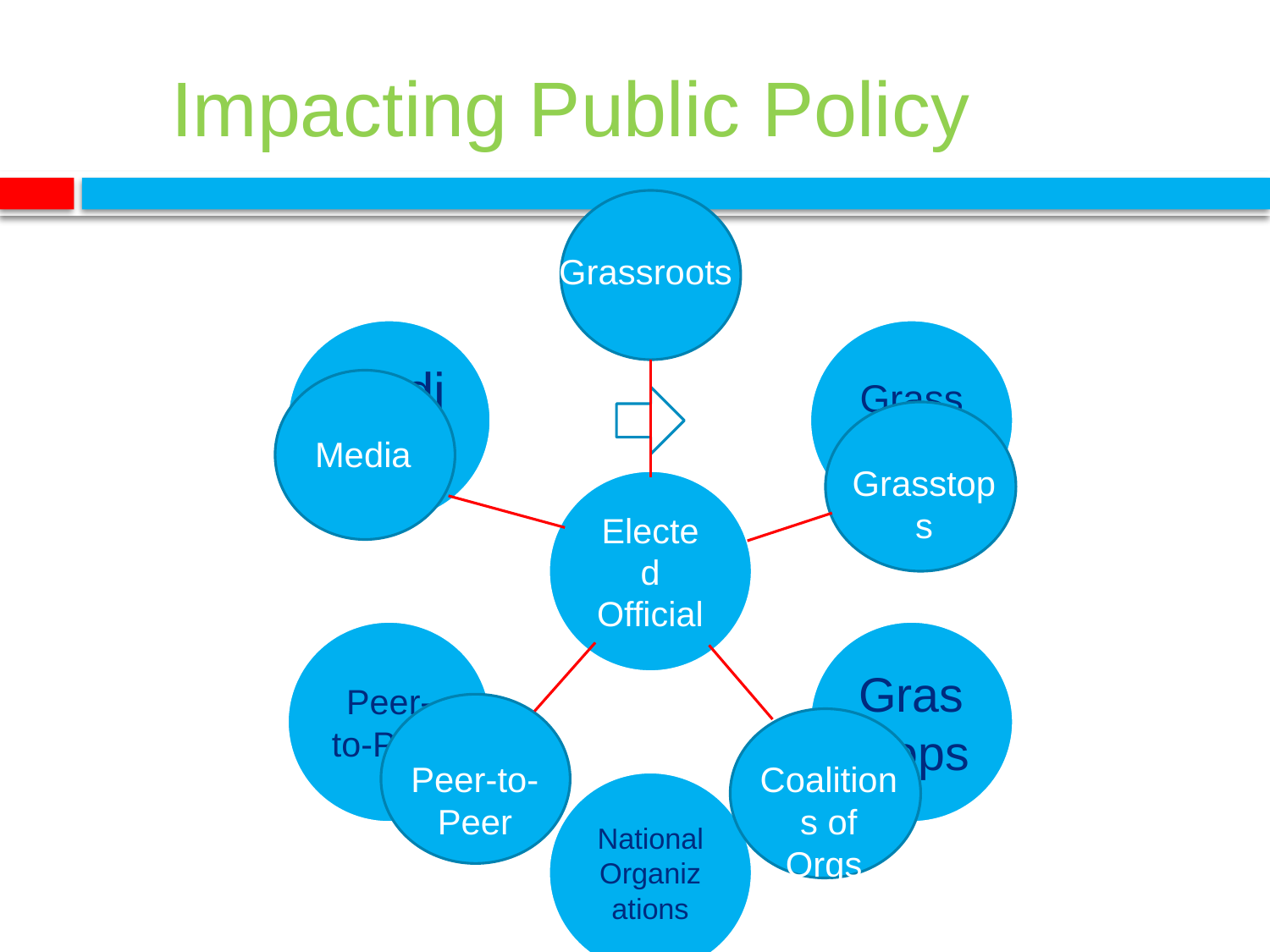

# Impacting Public Policy
Elected
Official
Grassroots
Grasstops
National
Organizations
Peer-to-Peer
Media

Grassroots

Media
Grasstops

Peer-to-Peer
Coalitions of Orgs.